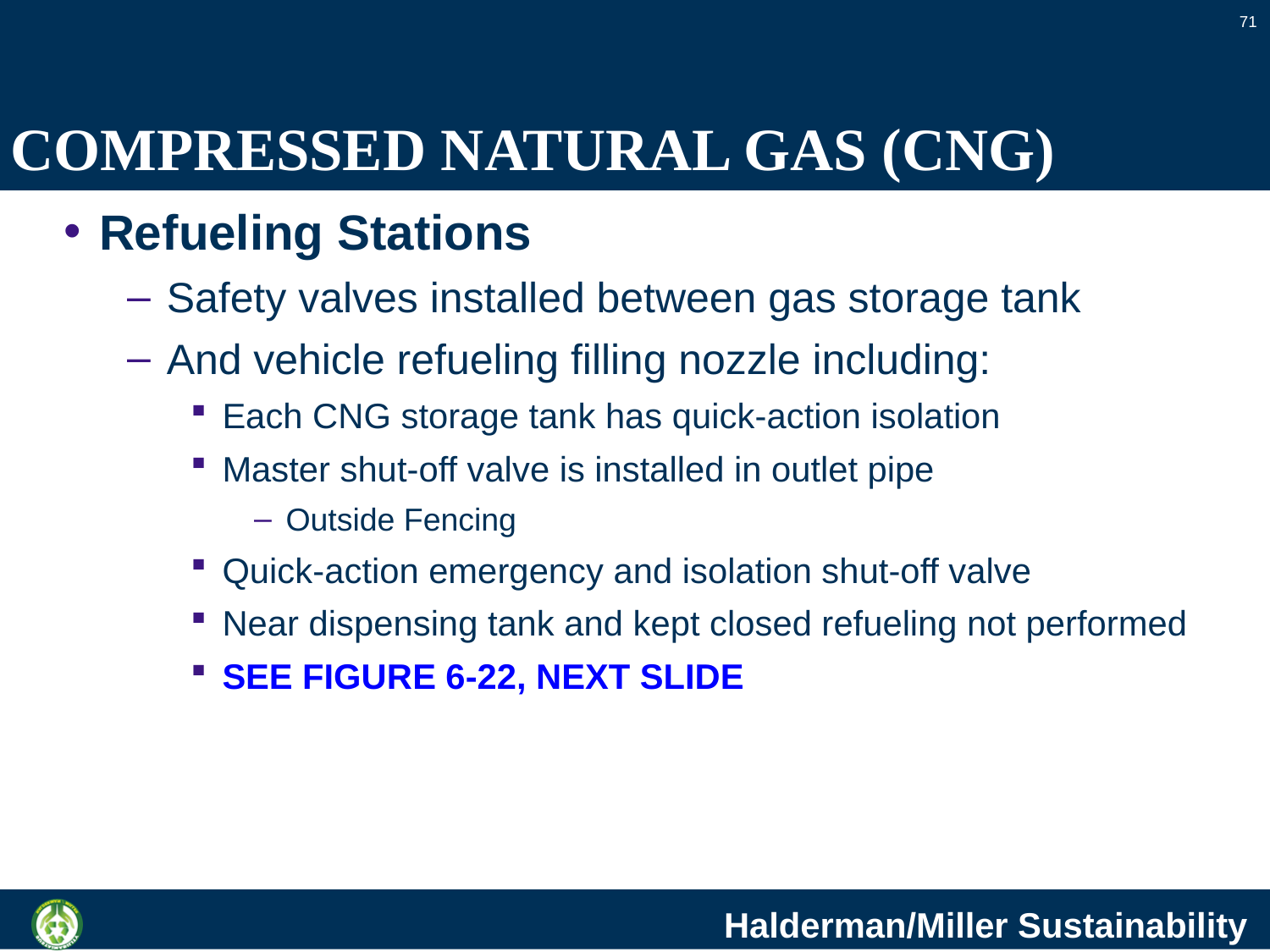

71
# COMPRESSED NATURAL GAS (CNG)
Refueling Stations
Safety valves installed between gas storage tank
And vehicle refueling filling nozzle including:
Each CNG storage tank has quick-action isolation
Master shut-off valve is installed in outlet pipe
Outside Fencing
Quick-action emergency and isolation shut-off valve
Near dispensing tank and kept closed refueling not performed
SEE FIGURE 6-22, NEXT SLIDE